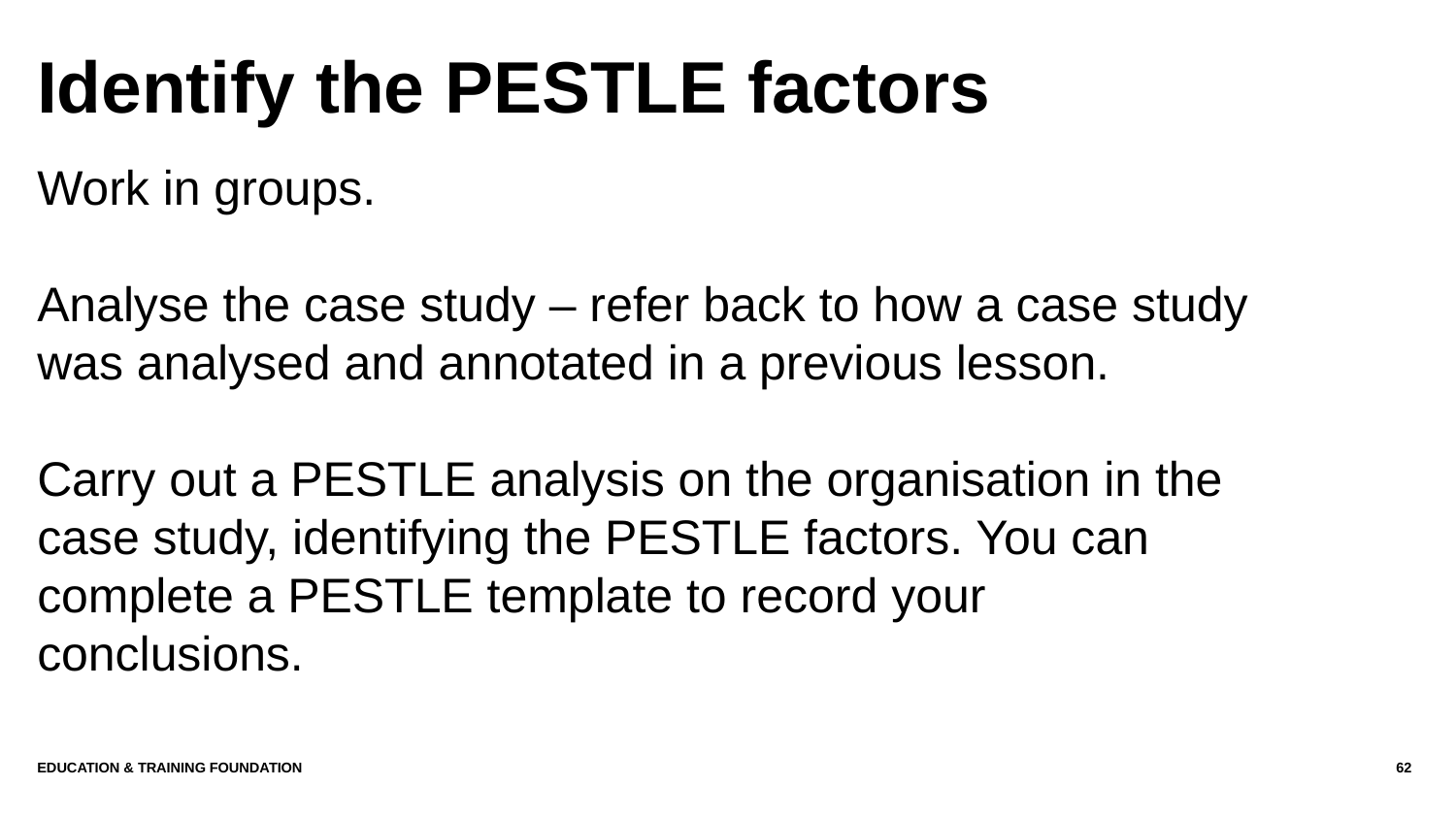

# Identify the PESTLE factors
Work in groups.

Analyse the case study – refer back to how a case study was analysed and annotated in a previous lesson.

Carry out a PESTLE analysis on the organisation in the case study, identifying the PESTLE factors. You can complete a PESTLE template to record your conclusions.
Education & Training Foundation
62